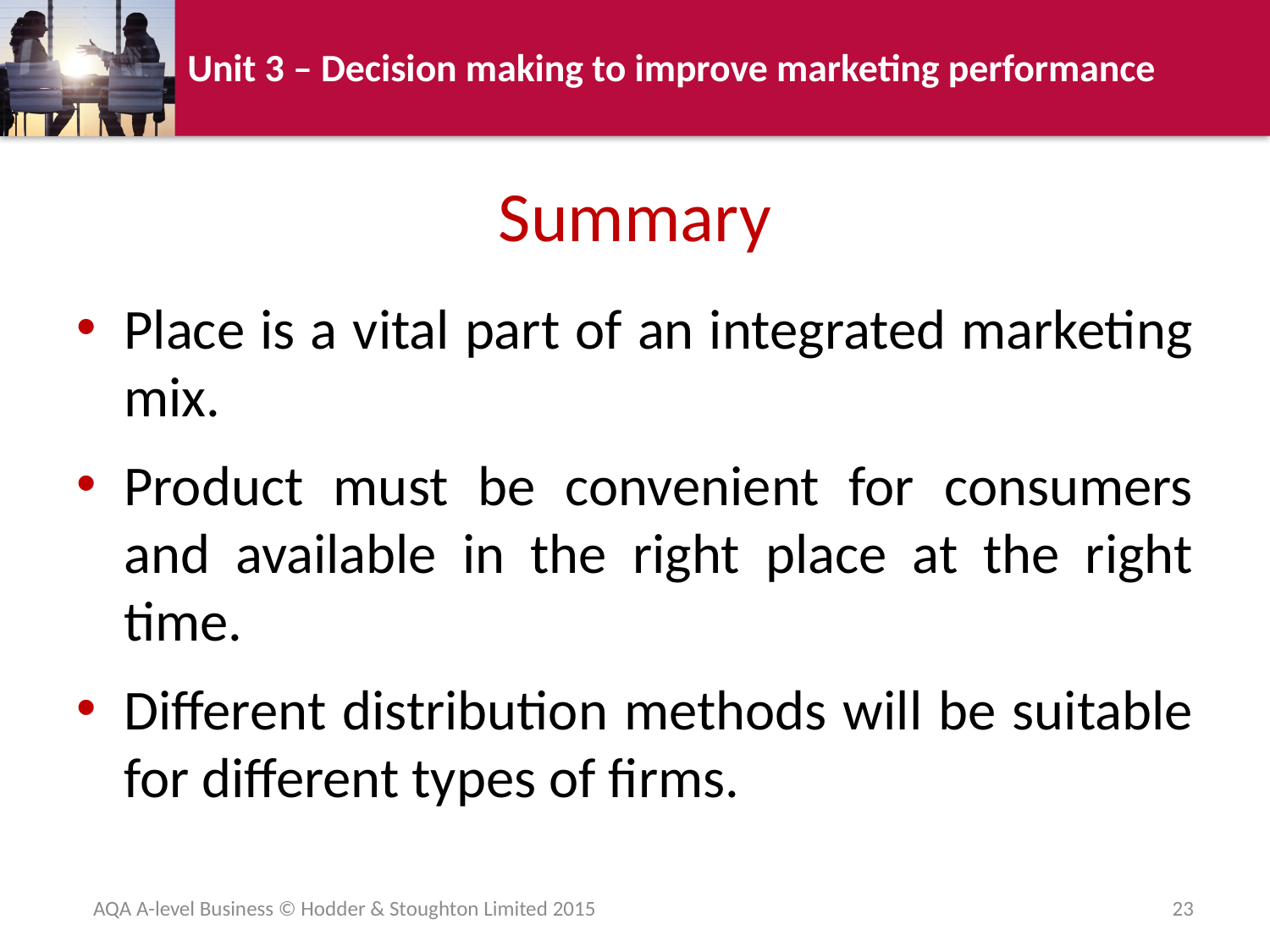

# Summary
Place is a vital part of an integrated marketing mix.
Product must be convenient for consumers and available in the right place at the right time.
Different distribution methods will be suitable for different types of firms.
AQA A-level Business © Hodder & Stoughton Limited 2015
23